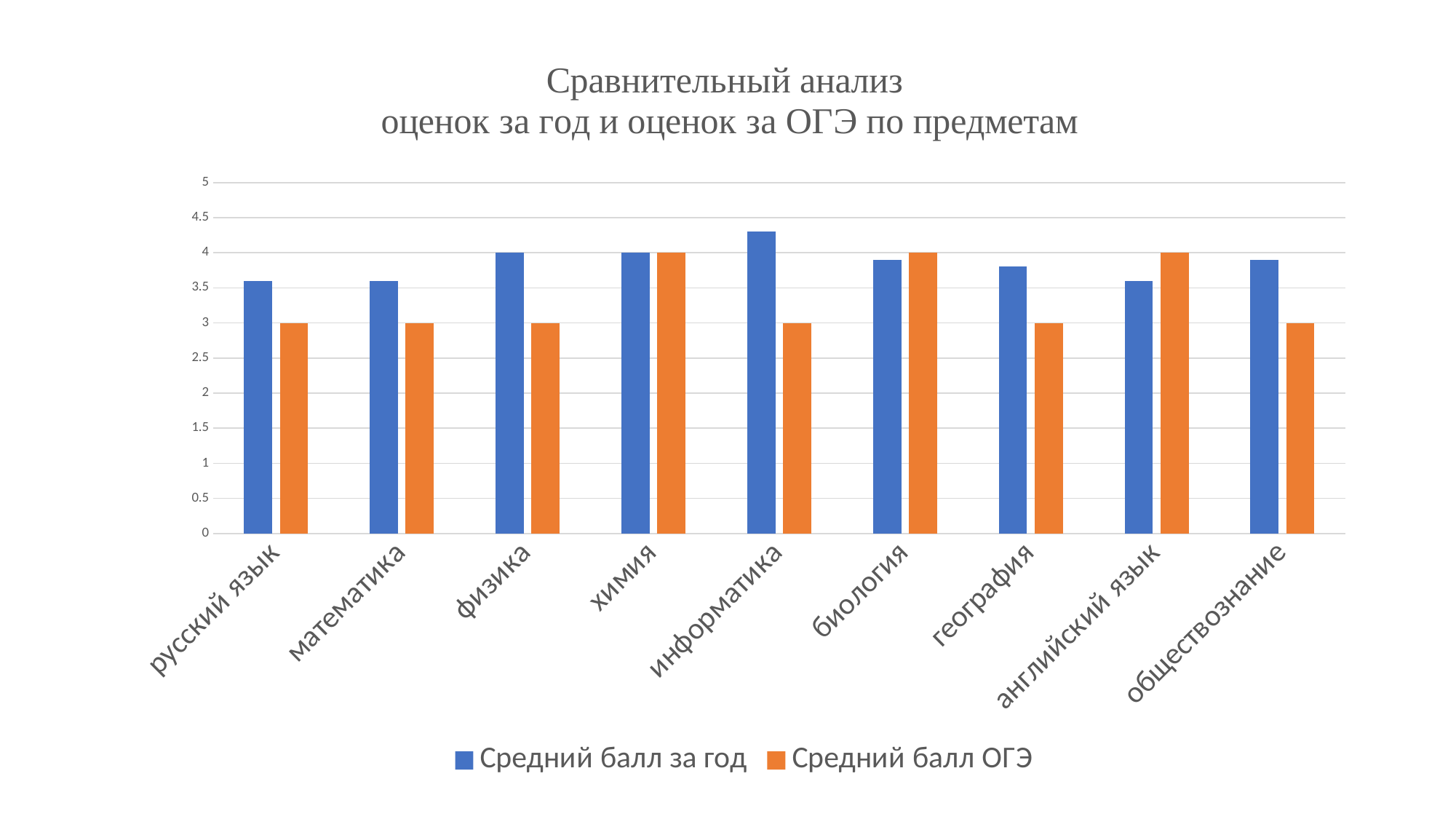

### Chart: Сравнительный анализ
оценок за год и оценок за ОГЭ по предметам

| Category | Средний балл за год | Средний балл ОГЭ |
|---|---|---|
| русский язык | 3.6 | 3.0 |
| математика | 3.6 | 3.0 |
| физика | 4.0 | 3.0 |
| химия | 4.0 | 4.0 |
| информатика | 4.3 | 3.0 |
| биология | 3.9 | 4.0 |
| география | 3.8 | 3.0 |
| английский язык | 3.6 | 4.0 |
| обществознание | 3.9 | 3.0 |